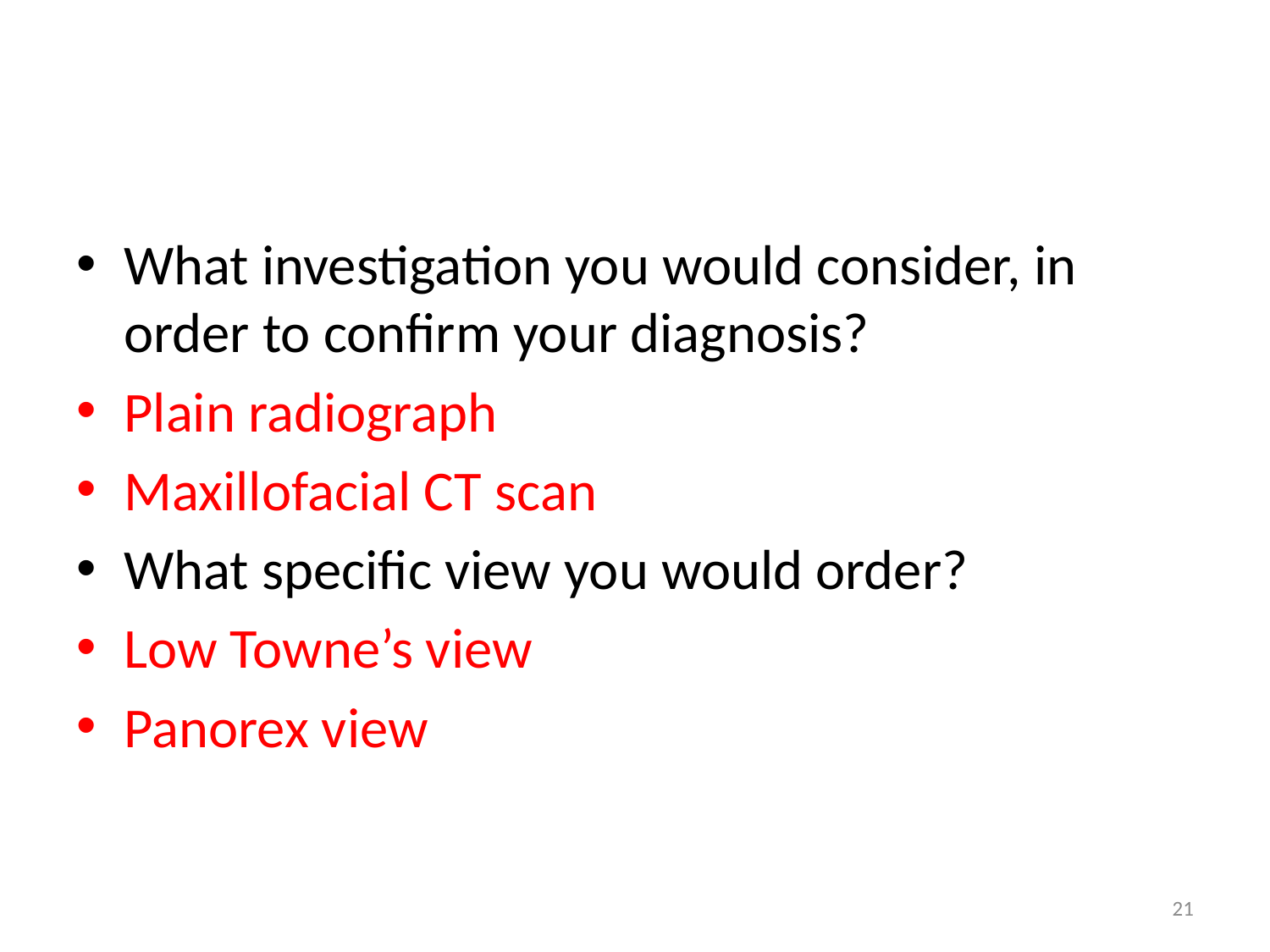

What investigation you would consider, in order to confirm your diagnosis?
Plain radiograph
Maxillofacial CT scan
What specific view you would order?
Low Towne’s view
Panorex view
21